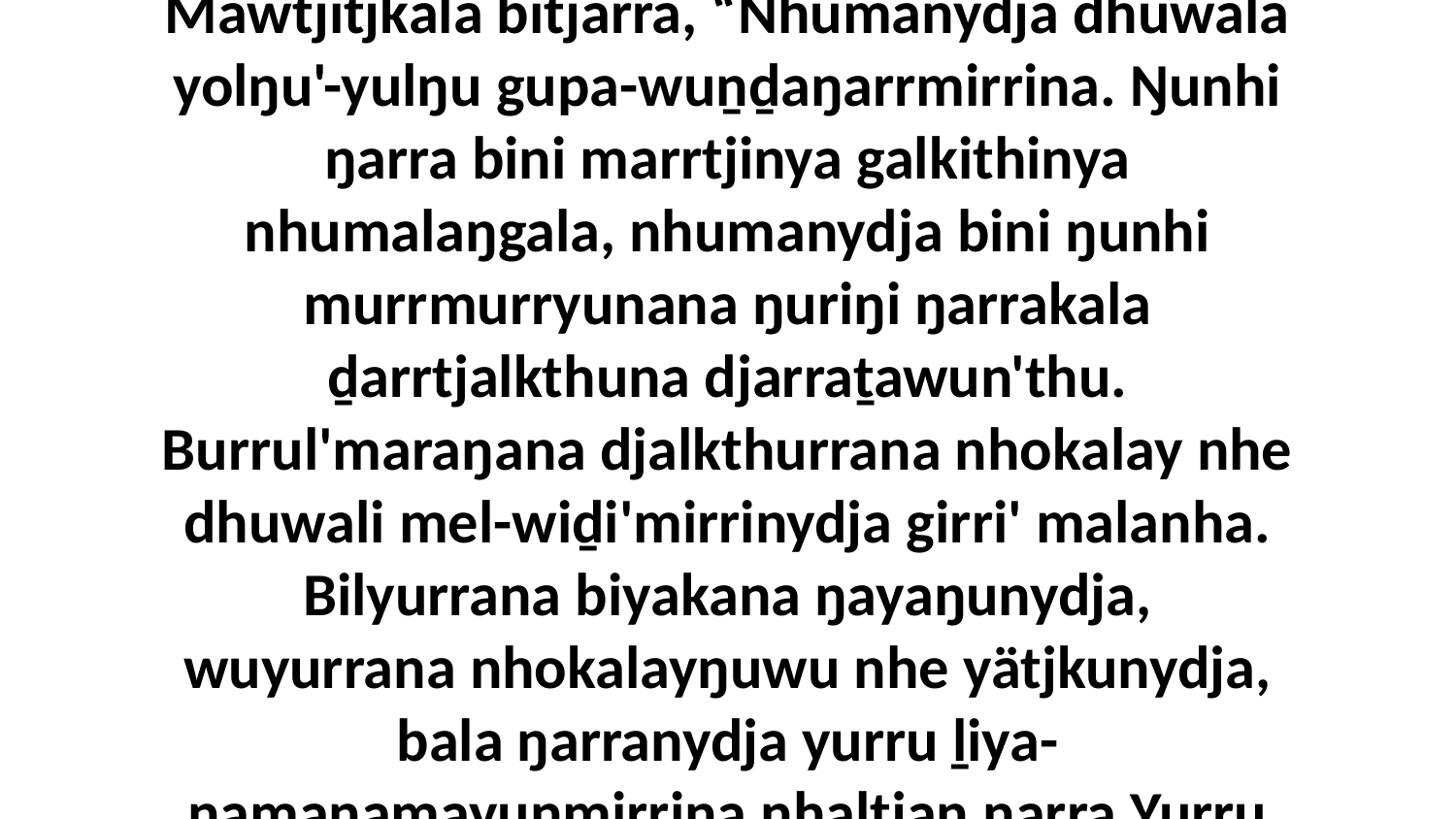

5 liŋgu ŋayi Garrayyunydja ḻakaraŋala Mawtjitjkala bitjarra, “Nhumanydja dhuwala yolŋu'-yulŋu gupa-wuṉḏaŋarrmirrina. Ŋunhi ŋarra bini marrtjinya galkithinya nhumalaŋgala, nhumanydja bini ŋunhi murrmurryunana ŋuriŋi ŋarrakala ḏarrtjalkthuna djarraṯawun'thu. Burrul'maraŋana djalkthurrana nhokalay nhe dhuwali mel-wiḏi'mirrinydja girri' malanha. Bilyurrana biyakana ŋayaŋunydja, wuyurrana nhokalayŋuwu nhe yätjkunydja, bala ŋarranydja yurru ḻiya-ŋamaŋamayunmirrina nhaltjan ŋarra Yurru nhumalanha.”